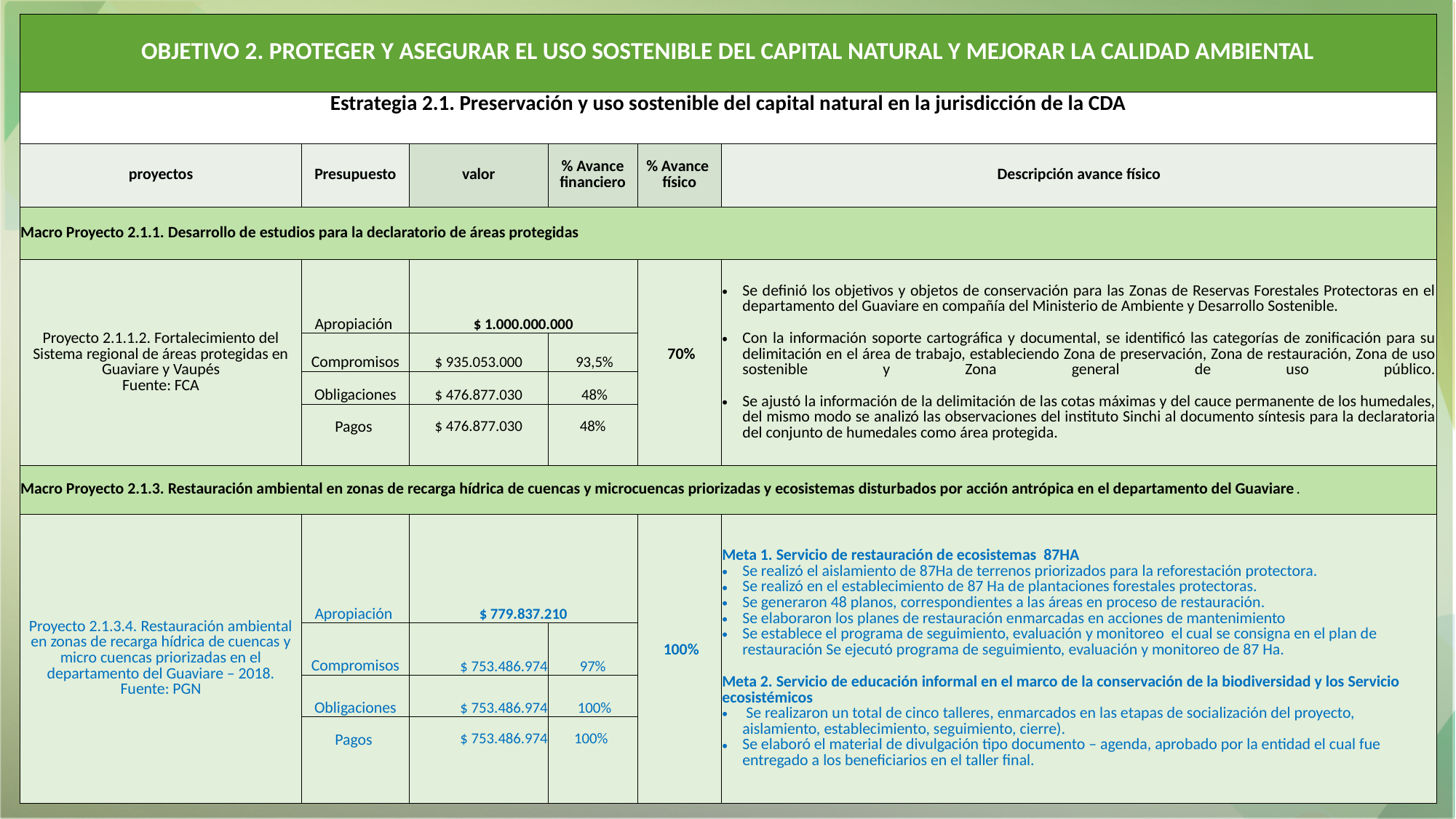

| OBJETIVO 2. PROTEGER Y ASEGURAR EL USO SOSTENIBLE DEL CAPITAL NATURAL Y MEJORAR LA CALIDAD AMBIENTAL |  |  |  |  |  |
| --- | --- | --- | --- | --- | --- |
| Estrategia 2.1. Preservación y uso sostenible del capital natural en la jurisdicción de la CDA |  |  |  |  |  |
| proyectos | Presupuesto | valor | % Avance financiero | % Avance físico | Descripción avance físico |
| Macro Proyecto 2.1.1. Desarrollo de estudios para la declaratorio de áreas protegidas |  |  |  |  |  |
| Proyecto 2.1.1.2. Fortalecimiento del Sistema regional de áreas protegidas en Guaviare y Vaupés Fuente: FCA | Apropiación | $ 1.000.000.000 |  | 70% | Se definió los objetivos y objetos de conservación para las Zonas de Reservas Forestales Protectoras en el departamento del Guaviare en compañía del Ministerio de Ambiente y Desarrollo Sostenible. Con la información soporte cartográfica y documental, se identificó las categorías de zonificación para su delimitación en el área de trabajo, estableciendo Zona de preservación, Zona de restauración, Zona de uso sostenible y Zona general de uso público. Se ajustó la información de la delimitación de las cotas máximas y del cauce permanente de los humedales, del mismo modo se analizó las observaciones del instituto Sinchi al documento síntesis para la declaratoria del conjunto de humedales como área protegida. |
|  | Compromisos | $ 935.053.000 | 93,5% |  |  |
|  | Obligaciones | $ 476.877.030 | 48% |  |  |
|  | Pagos | $ 476.877.030 | 48% |  |  |
| Macro Proyecto 2.1.3. Restauración ambiental en zonas de recarga hídrica de cuencas y microcuencas priorizadas y ecosistemas disturbados por acción antrópica en el departamento del Guaviare. |  |  |  |  |  |
| Proyecto 2.1.3.4. Restauración ambiental en zonas de recarga hídrica de cuencas y micro cuencas priorizadas en el departamento del Guaviare – 2018. Fuente: PGN | Apropiación | $ 779.837.210 |  | 100% | Meta 1. Servicio de restauración de ecosistemas 87HA Se realizó el aislamiento de 87Ha de terrenos priorizados para la reforestación protectora. Se realizó en el establecimiento de 87 Ha de plantaciones forestales protectoras. Se generaron 48 planos, correspondientes a las áreas en proceso de restauración. Se elaboraron los planes de restauración enmarcadas en acciones de mantenimiento Se establece el programa de seguimiento, evaluación y monitoreo el cual se consigna en el plan de restauración Se ejecutó programa de seguimiento, evaluación y monitoreo de 87 Ha. Meta 2. Servicio de educación informal en el marco de la conservación de la biodiversidad y los Servicio ecosistémicos  Se realizaron un total de cinco talleres, enmarcados en las etapas de socialización del proyecto, aislamiento, establecimiento, seguimiento, cierre). Se elaboró el material de divulgación tipo documento – agenda, aprobado por la entidad el cual fue entregado a los beneficiarios en el taller final. |
|  | Compromisos | $ 753.486.974 | 97% |  |  |
|  | Obligaciones | $ 753.486.974 | 100% |  |  |
|  | Pagos | $ 753.486.974 | 100% |  |  |